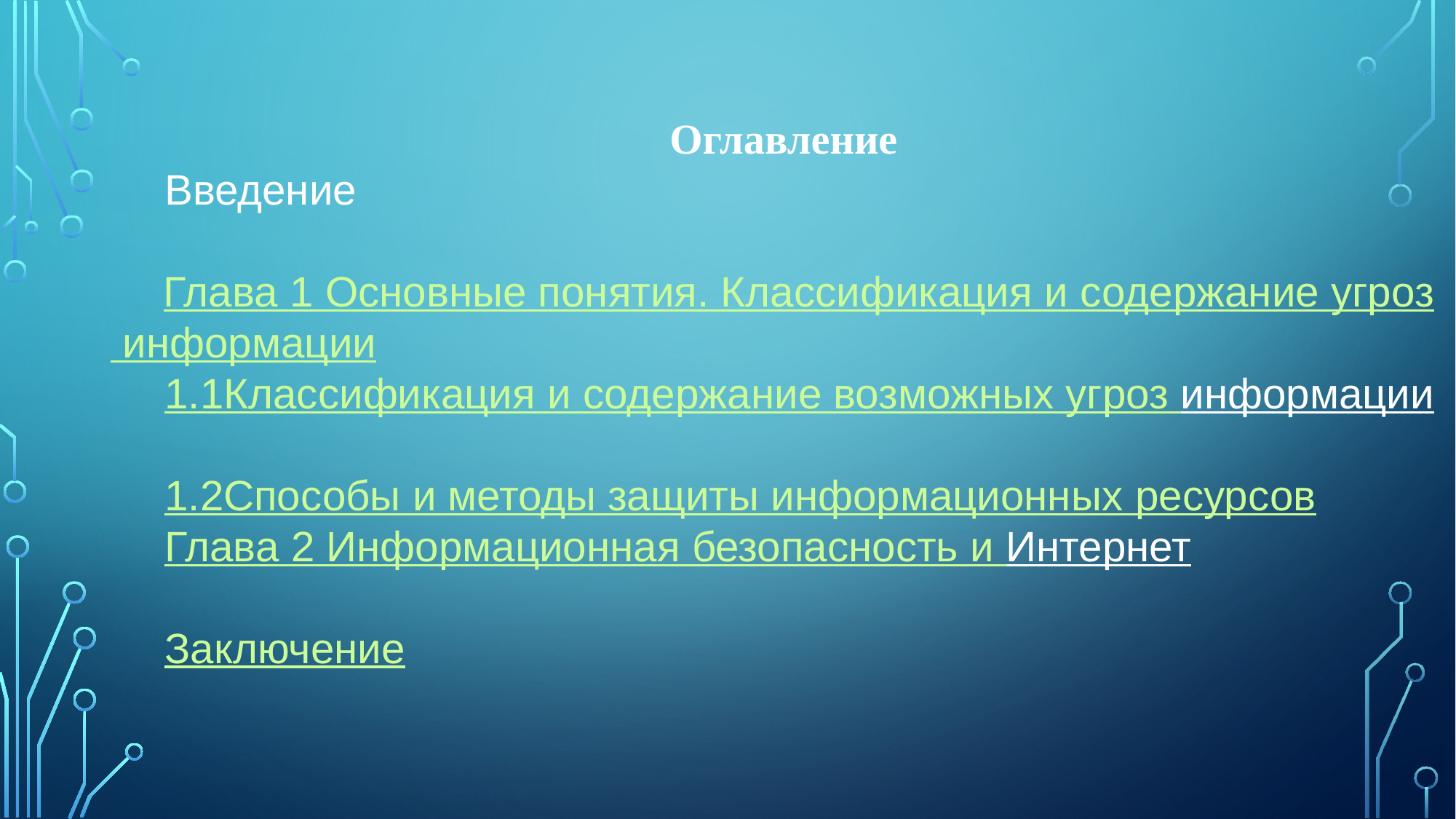

Оглавление
Введение
Глава 1 Основные понятия. Классификация и содержание угроз информации
1.1Классификация и содержание возможных угроз информации
1.2Способы и методы защиты информационных ресурсов
Глава 2 Информационная безопасность и Интернет
Заключение